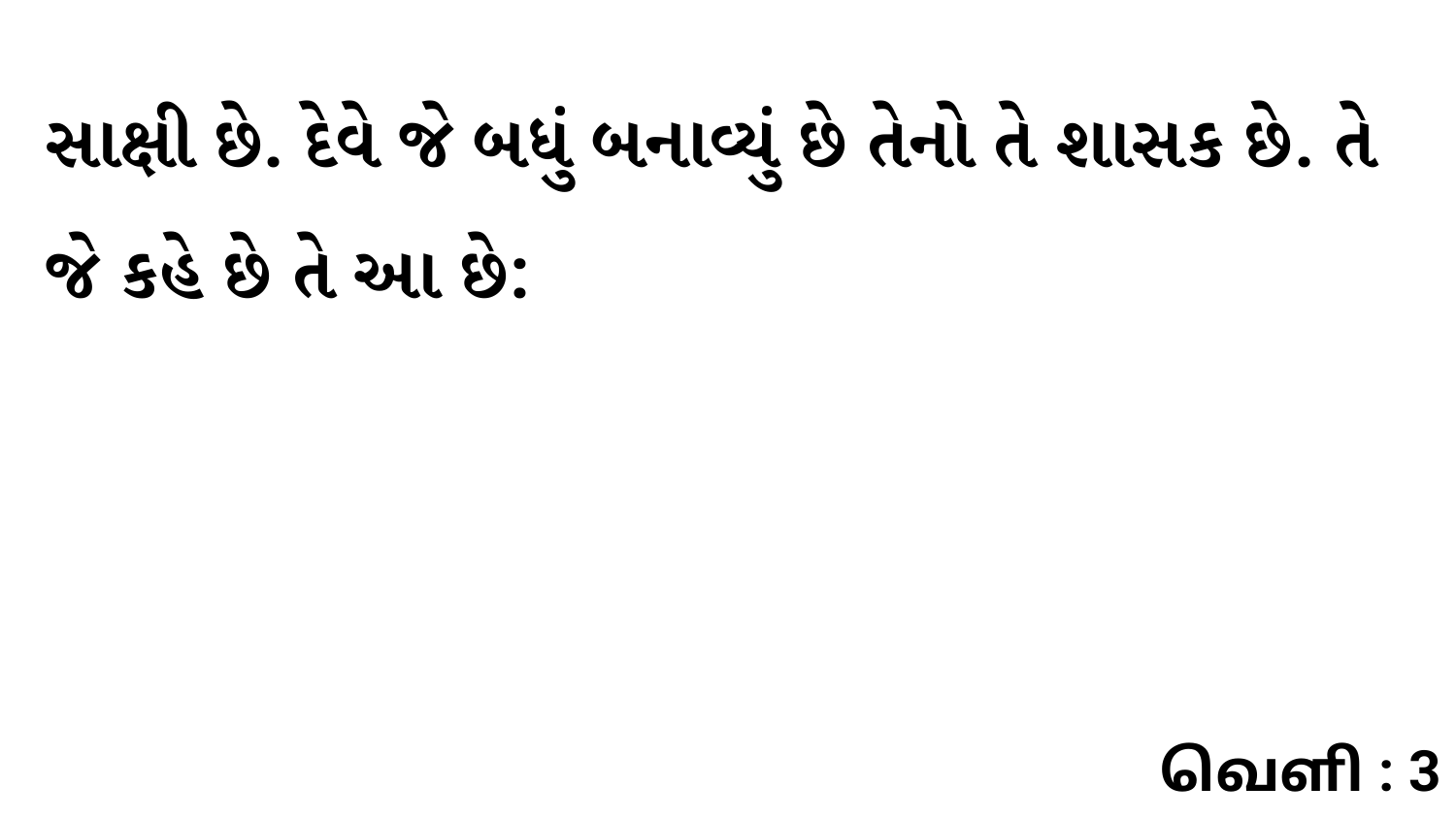

સાક્ષી છે. દેવે જે બધું બનાવ્યું છે તેનો તે શાસક છે. તે જે કહે છે તે આ છે:
வெளி : 3